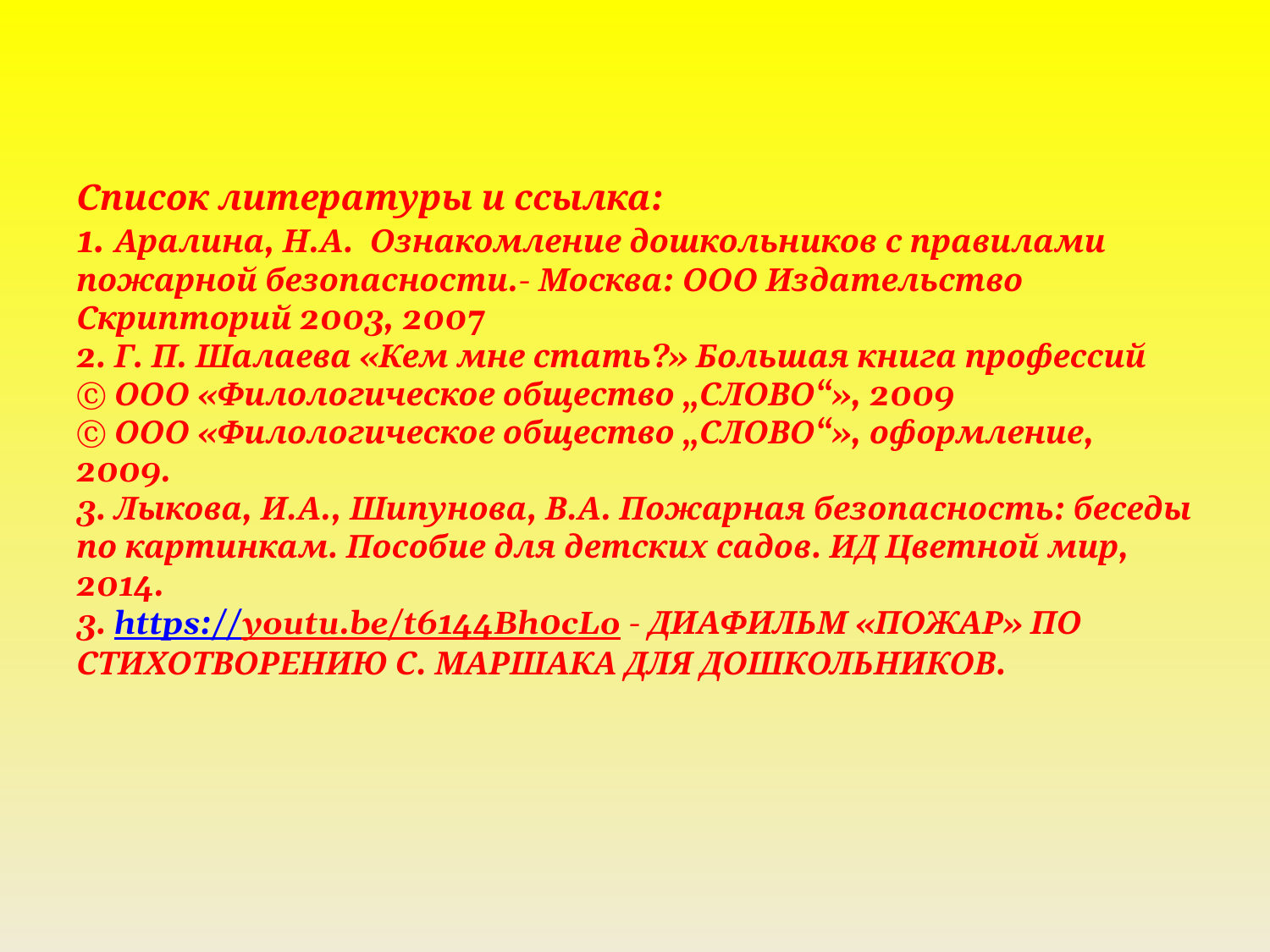

# Список литературы и ссылка: 1. Аралина, Н.А.  Ознакомление дошкольников с правилами пожарной безопасности.- Москва: ООО Издательство Скрипторий 2003, 2007 2. Г. П. Шалаева «Кем мне стать?» Большая книга профессий © ООО «Филологическое общество „СЛОВО“», 2009 © ООО «Филологическое общество „СЛОВО“», оформление, 2009. 3. Лыкова, И.А., Шипунова, В.А. Пожарная безопасность: беседы по картинкам. Пособие для детских садов. ИД Цветной мир, 2014. 3. https://youtu.be/t6144Bh0cLo - ДИАФИЛЬМ «ПОЖАР» ПО СТИХОТВОРЕНИЮ С. МАРШАКА ДЛЯ ДОШКОЛЬНИКОВ.